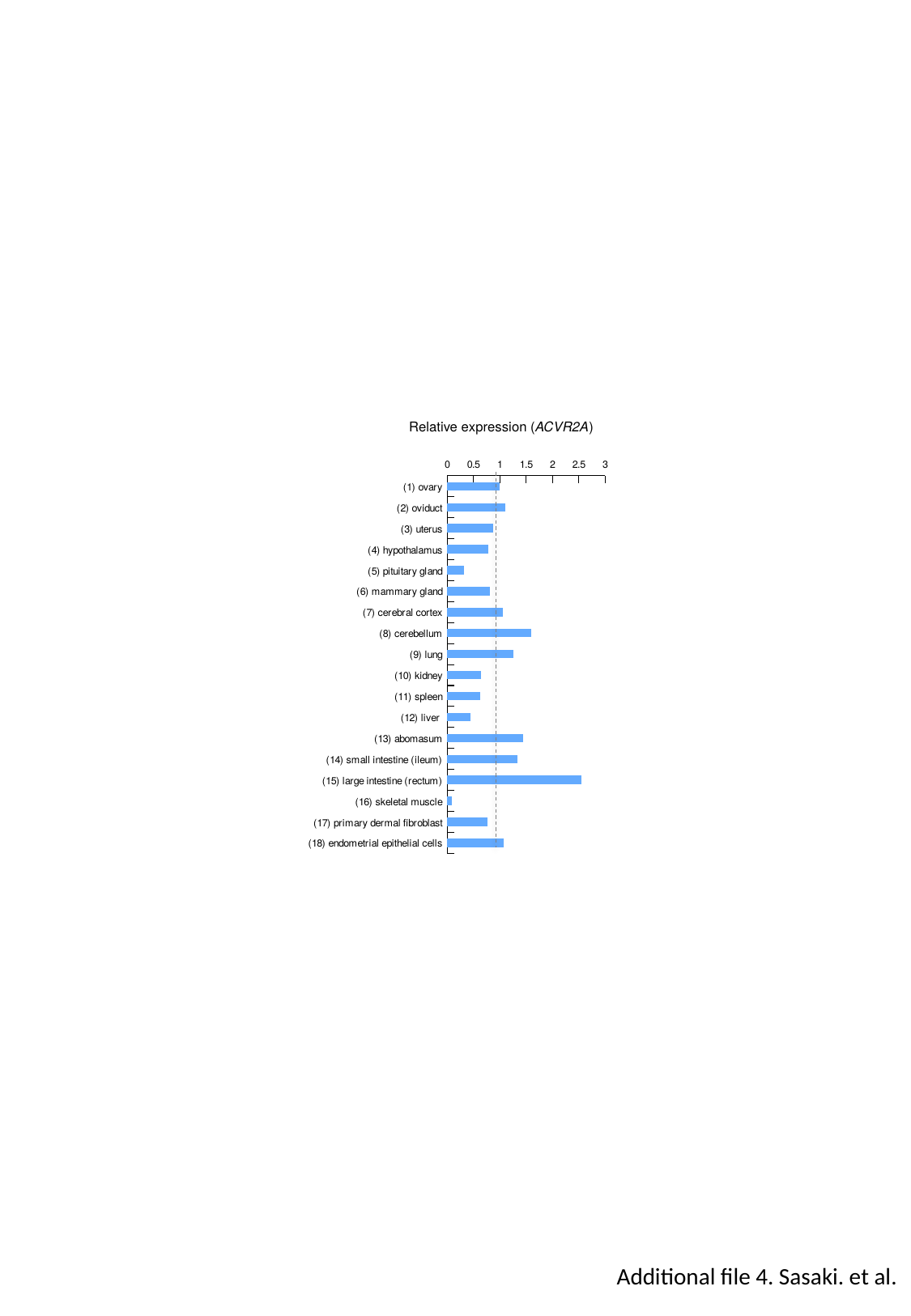

Relative expression (ACVR2A)

### Chart

| Category | relative expression |
|---|---|
| (1) ovary | 1.0 |
| (2) oviduct | 1.1056627 |
| (3) uterus | 0.87284493 |
| (4) hypothalamus | 0.7882509 |
| (5) pituitary gland | 0.324237 |
| (6) mammary gland | 0.81429464 |
| (7) cerebral cortex | 1.0653657 |
| (8) cerebellum | 1.5929981 |
| (9) lung | 1.2602025 |
| (10) kidney | 0.63897663 |
| (11) spleen | 0.62222815 |
| (12) liver  | 0.44510487 |
| (13) abomasum | 1.4488208 |
| (14) small intestine (ileum) | 1.3294463 |
| (15) large intestine (rectum) | 2.5497947 |
| (16) skeletal muscle | 0.091613434 |
| (17) primary dermal fibroblast | 0.773053 |
| (18) endometrial epithelial cells | 1.0753398 |
Additional file 4. Sasaki. et al.